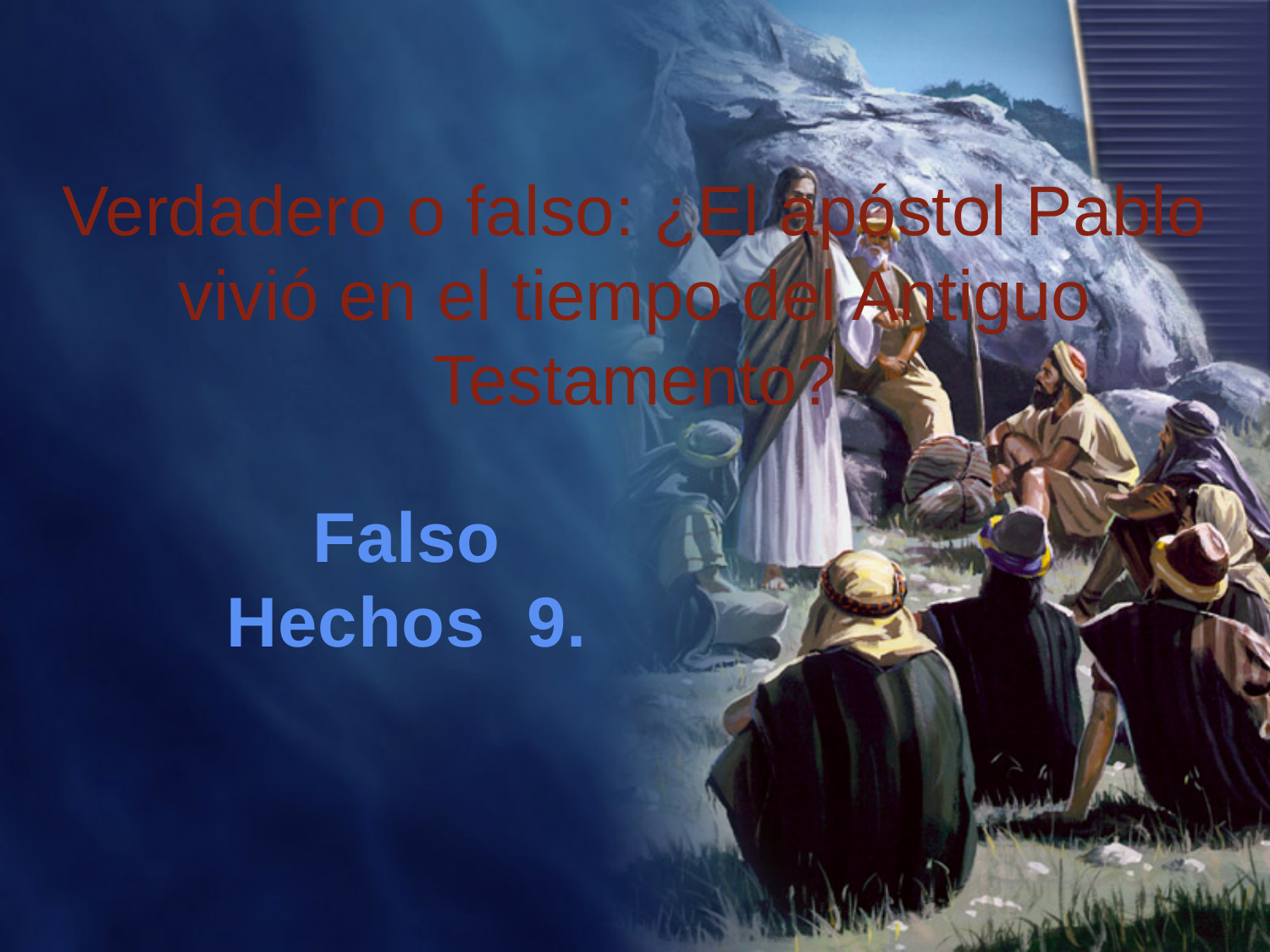

Verdadero o falso: ¿El apóstol Pablo vivió en el tiempo del Antiguo Testamento?
Falso
 Hechos  9.